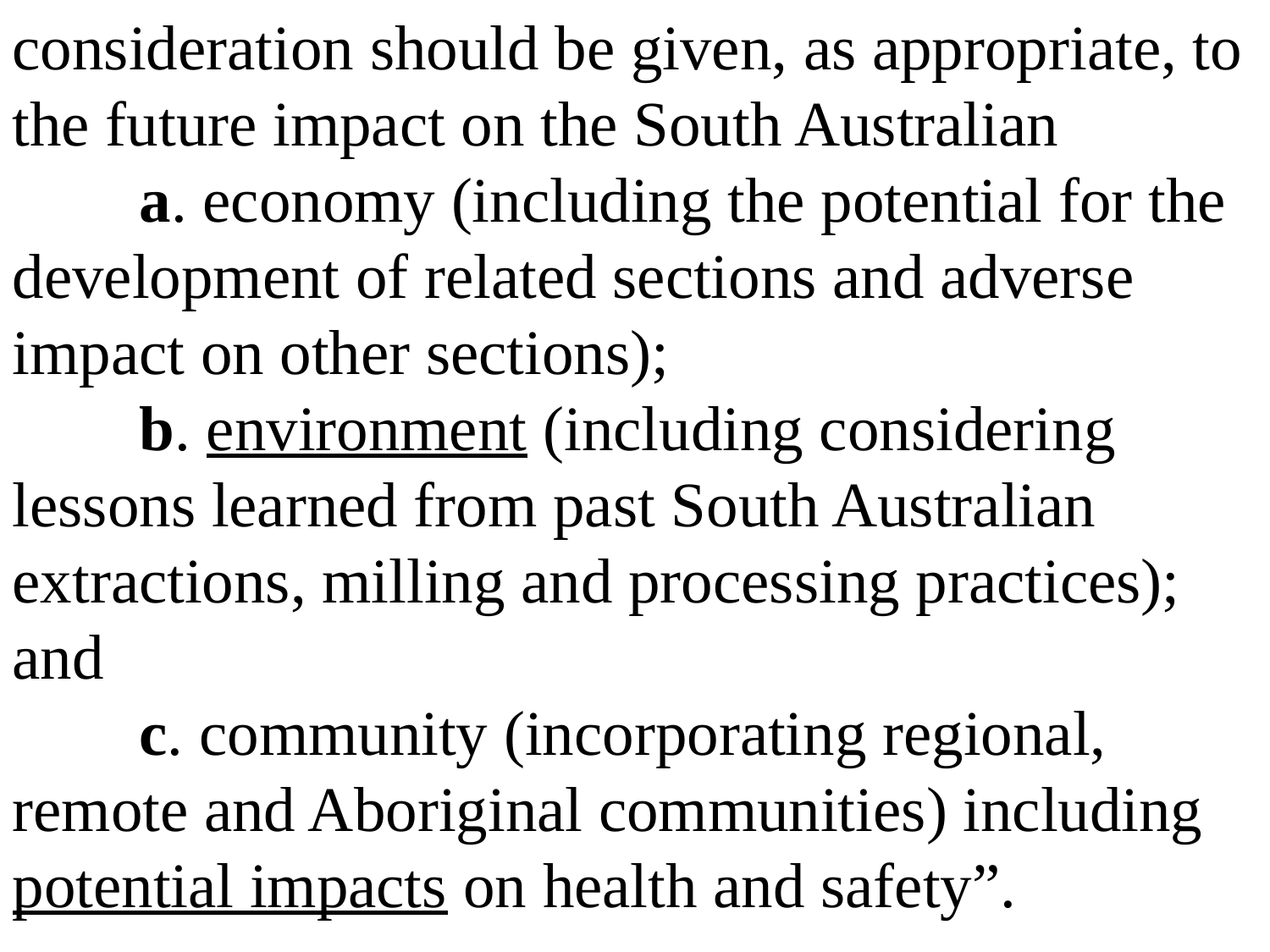

consideration should be given, as appropriate, to the future impact on the South Australian
	a. economy (including the potential for the development of related sections and adverse impact on other sections);
	b. environment (including considering lessons learned from past South Australian extractions, milling and processing practices); and
	c. community (incorporating regional, remote and Aboriginal communities) including  potential impacts on health and safety”.